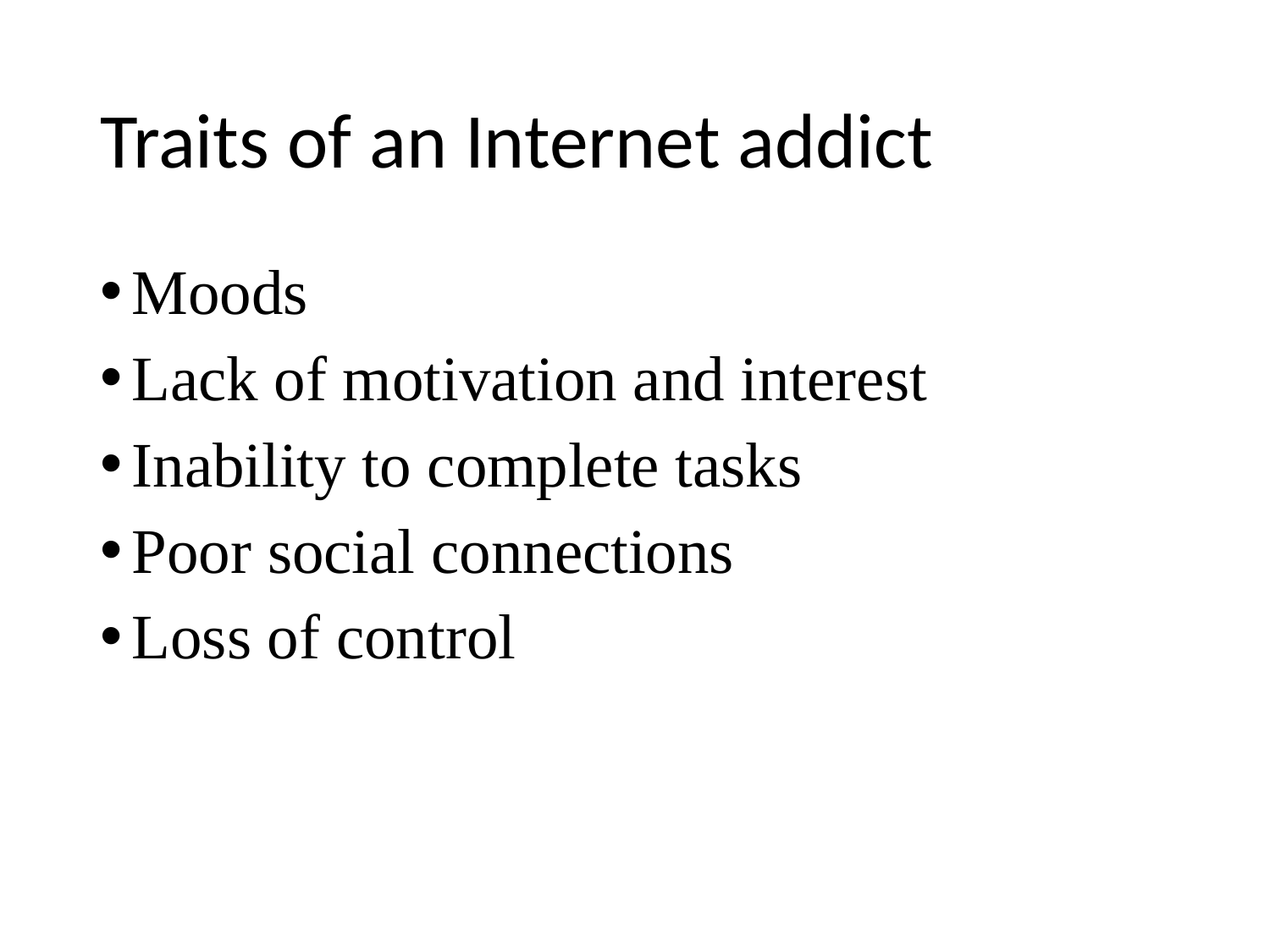

# Traits of an Internet addict
Moods
Lack of motivation and interest
Inability to complete tasks
Poor social connections
Loss of control